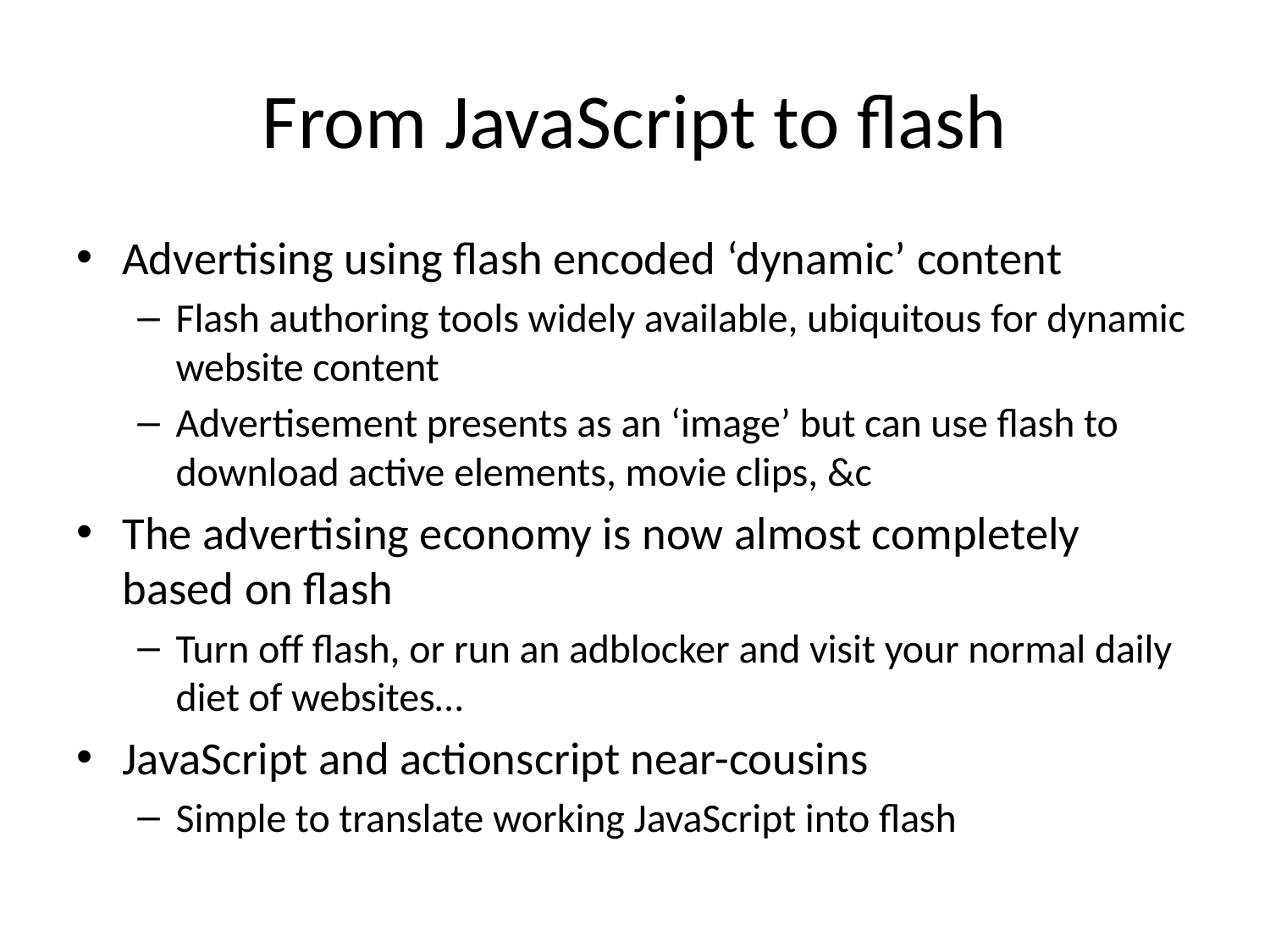

# From JavaScript to flash
Advertising using flash encoded ‘dynamic’ content
Flash authoring tools widely available, ubiquitous for dynamic website content
Advertisement presents as an ‘image’ but can use flash to download active elements, movie clips, &c
The advertising economy is now almost completely based on flash
Turn off flash, or run an adblocker and visit your normal daily diet of websites…
JavaScript and actionscript near-cousins
Simple to translate working JavaScript into flash